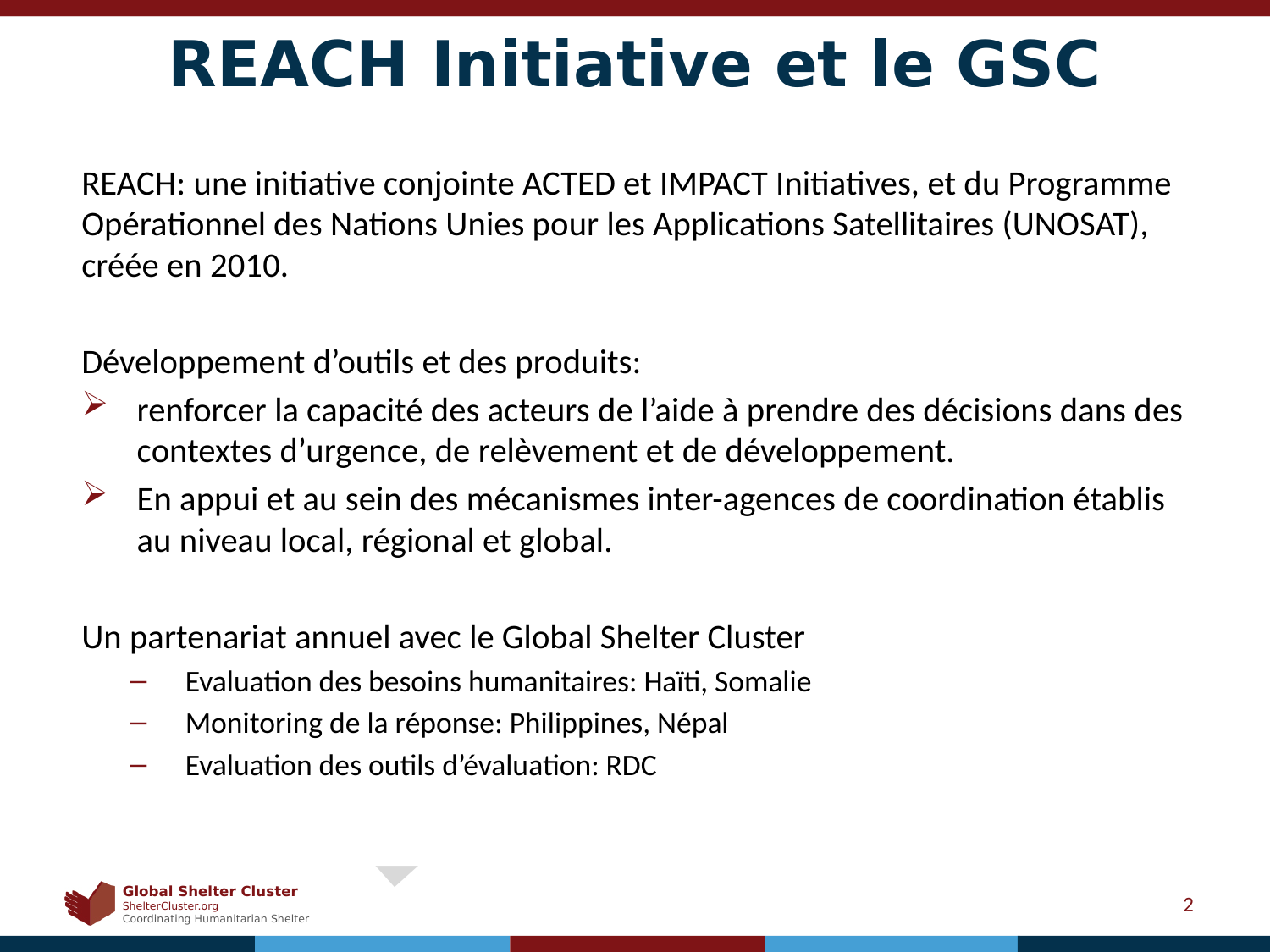

# REACH Initiative et le GSC

REACH: une initiative conjointe ACTED et IMPACT Initiatives, et du Programme Opérationnel des Nations Unies pour les Applications Satellitaires (UNOSAT), créée en 2010.

Développement d’outils et des produits:
renforcer la capacité des acteurs de l’aide à prendre des décisions dans des contextes d’urgence, de relèvement et de développement.
En appui et au sein des mécanismes inter-agences de coordination établis au niveau local, régional et global.

Un partenariat annuel avec le Global Shelter Cluster
Evaluation des besoins humanitaires: Haïti, Somalie
Monitoring de la réponse: Philippines, Népal
Evaluation des outils d’évaluation: RDC

2